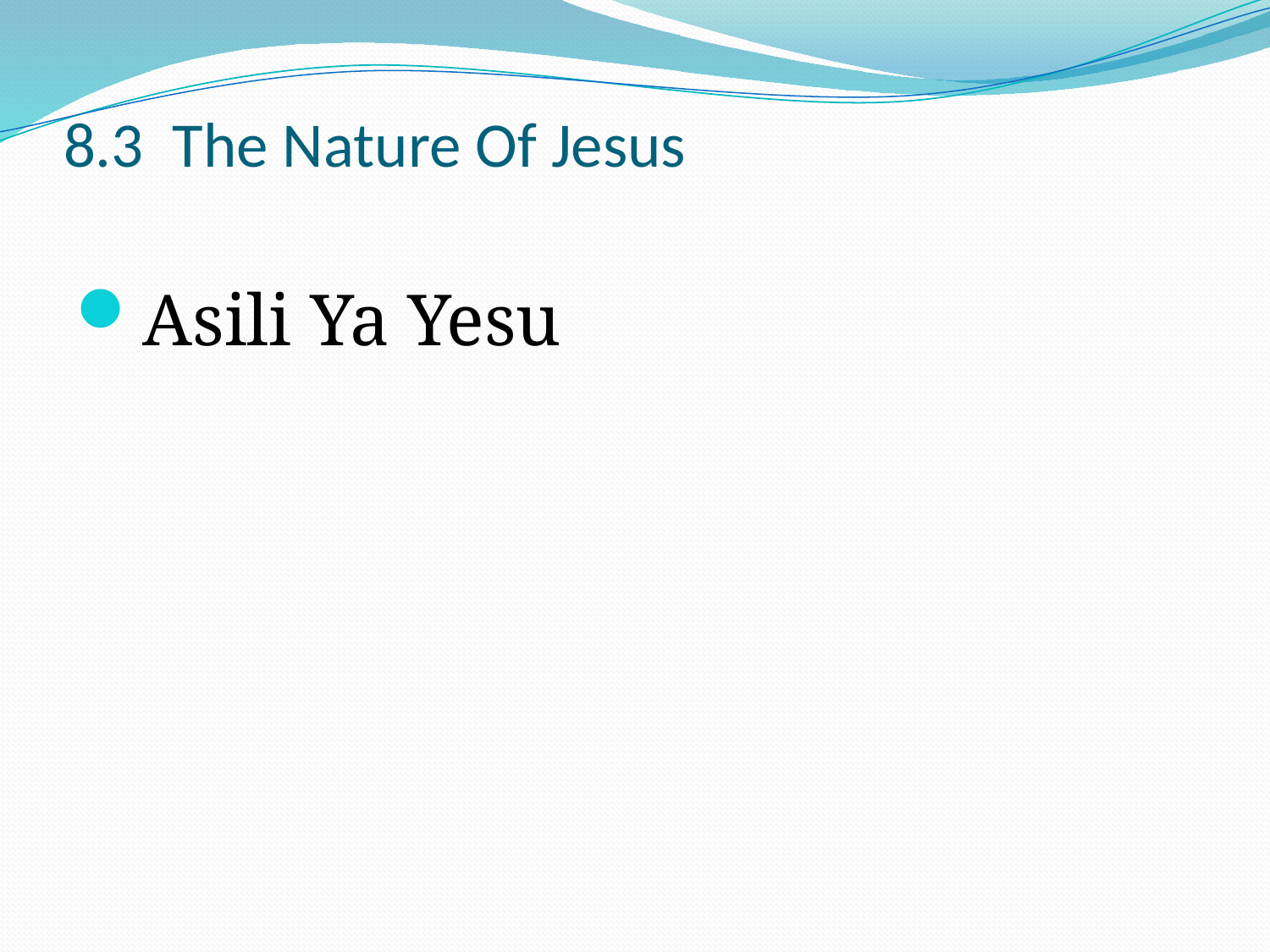

# 8.3  The Nature Of Jesus
Asili Ya Yesu